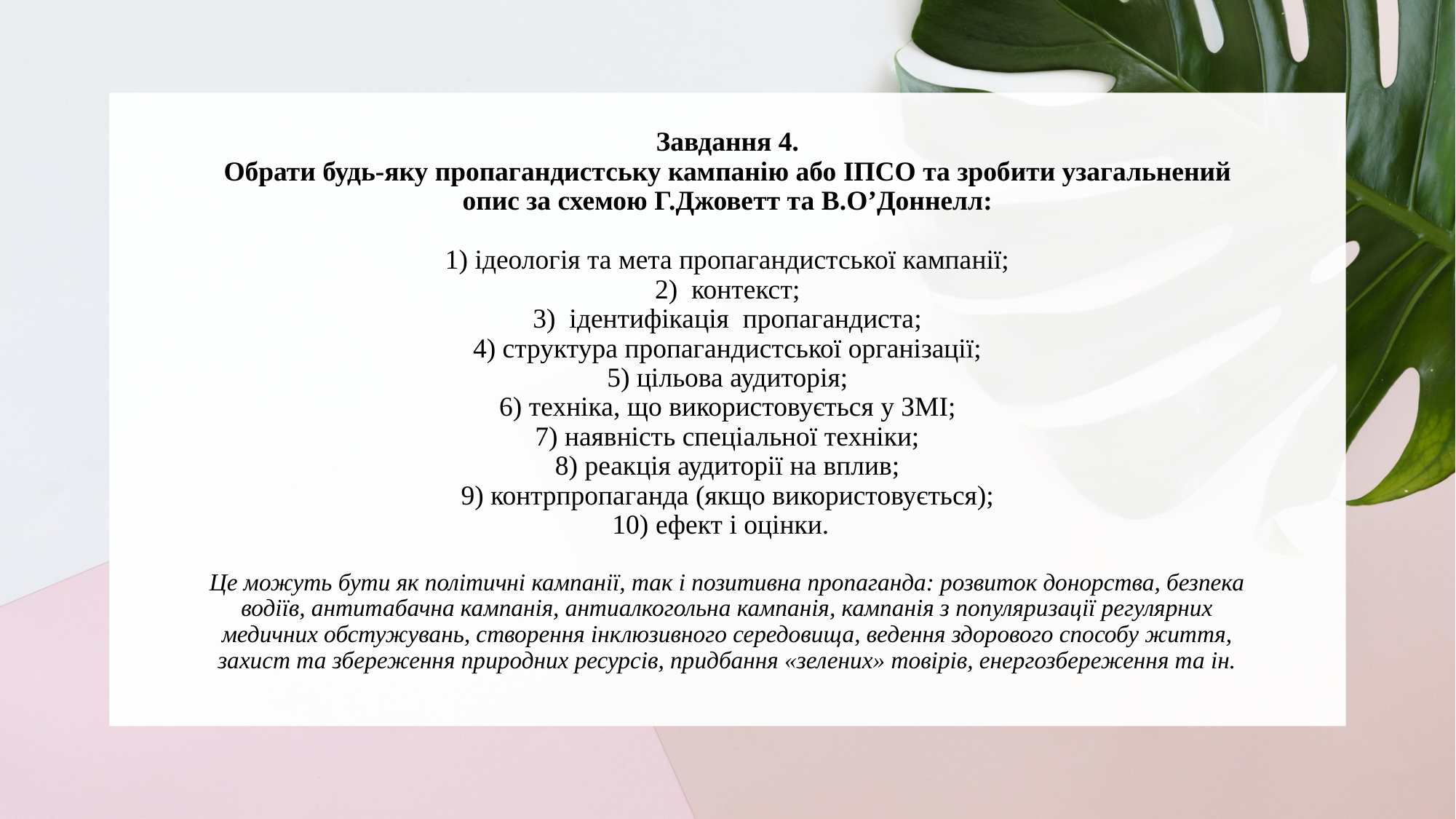

# Завдання 4. Обрати будь-яку пропагандистську кампанію або ІПСО та зробити узагальнений опис за схемою Г.Джоветт та В.О’Доннелл: 1) ідеологія та мета пропагандистської кампанії; 2)  контекст; 3)  ідентифікація  пропагандиста; 4) структура пропагандистської організації; 5) цільова аудиторія; 6) техніка, що використовується у ЗМІ; 7) наявність спеціальної техніки; 8) реакція аудиторії на вплив; 9) контрпропаганда (якщо використовується); 10) ефект і оцінки.   Це можуть бути як політичні кампанії, так і позитивна пропаганда: розвиток донорства, безпека водіїв, антитабачна кампанія, антиалкогольна кампанія, кампанія з популяризації регулярних медичних обстужувань, створення інклюзивного середовища, ведення здорового способу життя, захист та збереження природних ресурсів, придбання «зелених» товірів, енергозбереження та ін.